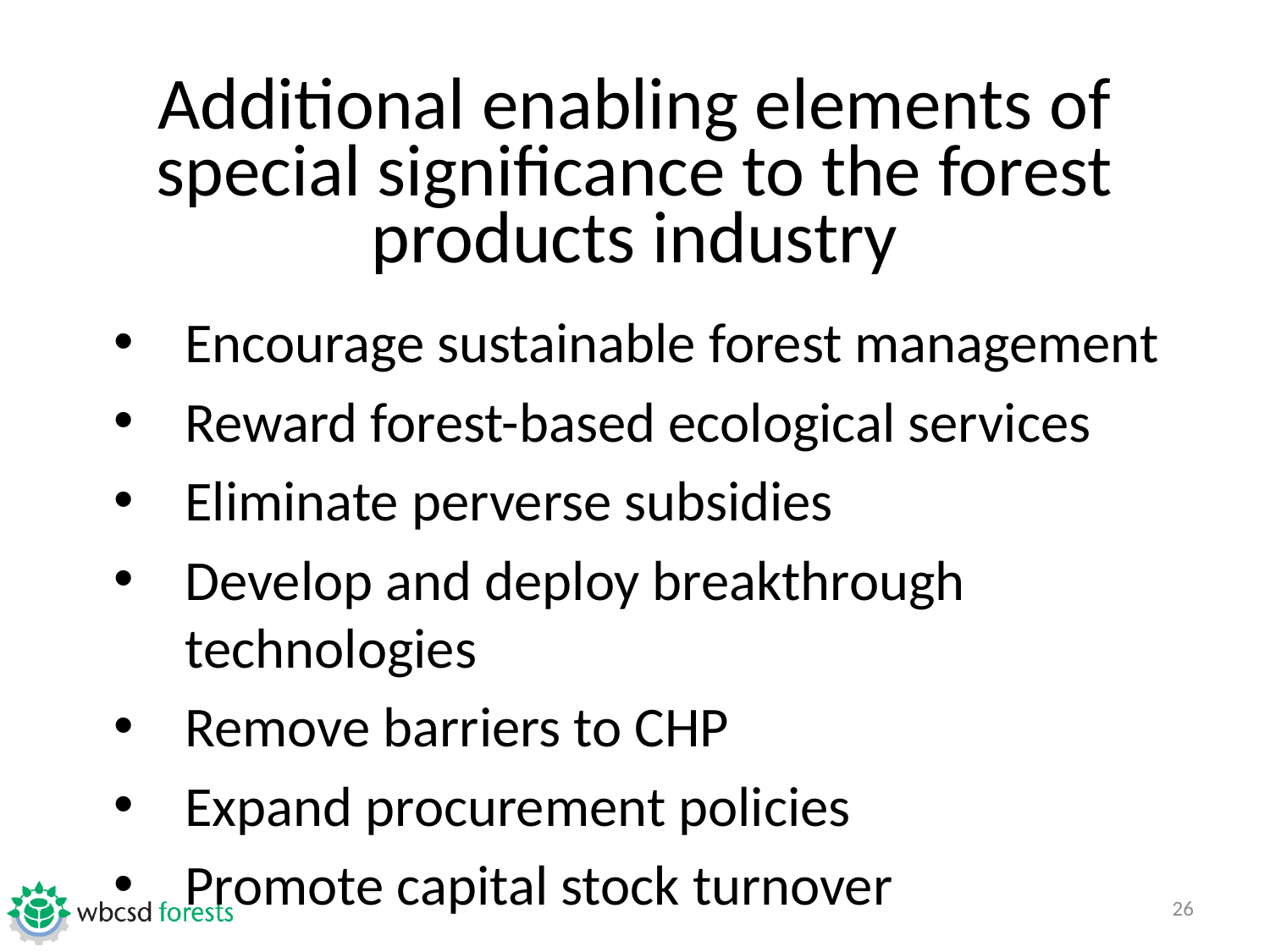

# Additional enabling elements of special significance to the forest products industry
Encourage sustainable forest management
Reward forest-based ecological services
Eliminate perverse subsidies
Develop and deploy breakthrough technologies
Remove barriers to CHP
Expand procurement policies
Promote capital stock turnover